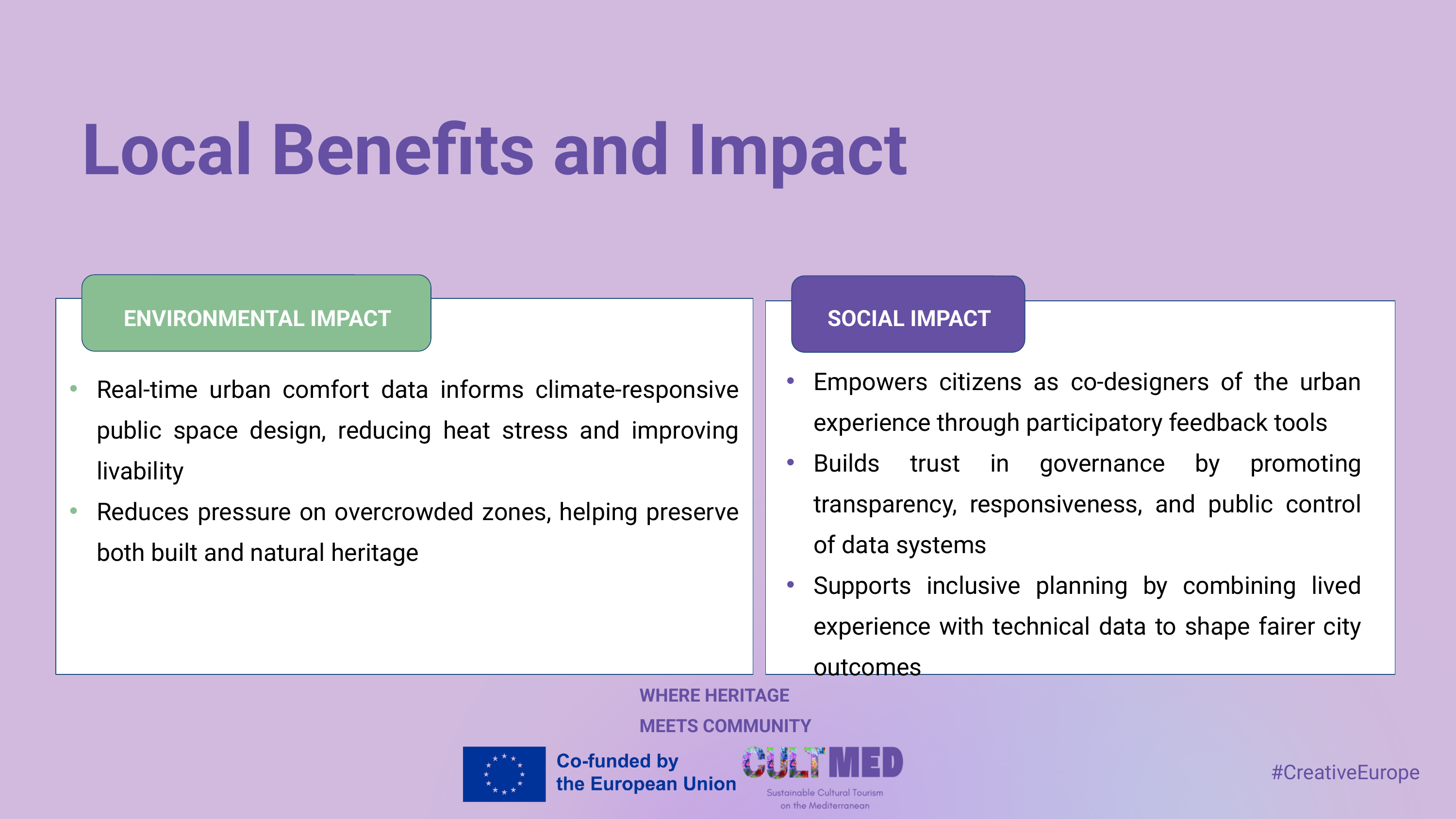

Local Benefits and Impact

SOCIAL IMPACT

ENVIRONMENTAL IMPACT

Empowers citizens as co-designers of the urban experience through participatory feedback tools
Builds trust in governance by promoting transparency, responsiveness, and public control of data systems
Supports inclusive planning by combining lived experience with technical data to shape fairer city outcomes
Real-time urban comfort data informs climate-responsive public space design, reducing heat stress and improving livability
Reduces pressure on overcrowded zones, helping preserve both built and natural heritage

WHERE HERITAGE
MEETS COMMUNITY

#CreativeEurope